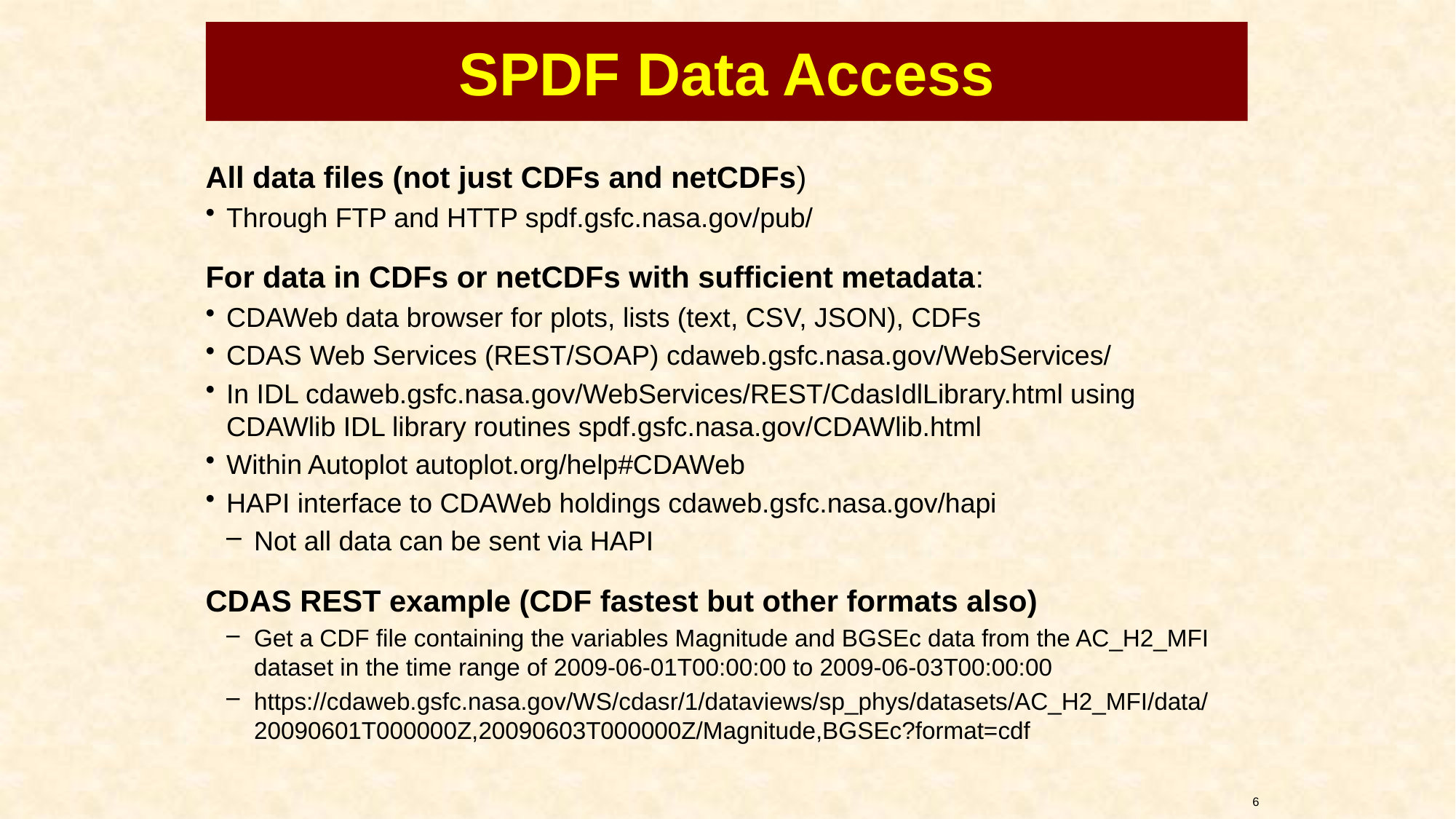

# SPDF Data Access
All data files (not just CDFs and netCDFs)
Through FTP and HTTP spdf.gsfc.nasa.gov/pub/

For data in CDFs or netCDFs with sufficient metadata:
CDAWeb data browser for plots, lists (text, CSV, JSON), CDFs
CDAS Web Services (REST/SOAP) cdaweb.gsfc.nasa.gov/WebServices/
In IDL cdaweb.gsfc.nasa.gov/WebServices/REST/CdasIdlLibrary.html using CDAWlib IDL library routines spdf.gsfc.nasa.gov/CDAWlib.html
Within Autoplot autoplot.org/help#CDAWeb
HAPI interface to CDAWeb holdings cdaweb.gsfc.nasa.gov/hapi
Not all data can be sent via HAPI

CDAS REST example (CDF fastest but other formats also)
Get a CDF file containing the variables Magnitude and BGSEc data from the AC_H2_MFI dataset in the time range of 2009-06-01T00:00:00 to 2009-06-03T00:00:00
https://cdaweb.gsfc.nasa.gov/WS/cdasr/1/dataviews/sp_phys/datasets/AC_H2_MFI/data/20090601T000000Z,20090603T000000Z/Magnitude,BGSEc?format=cdf

6